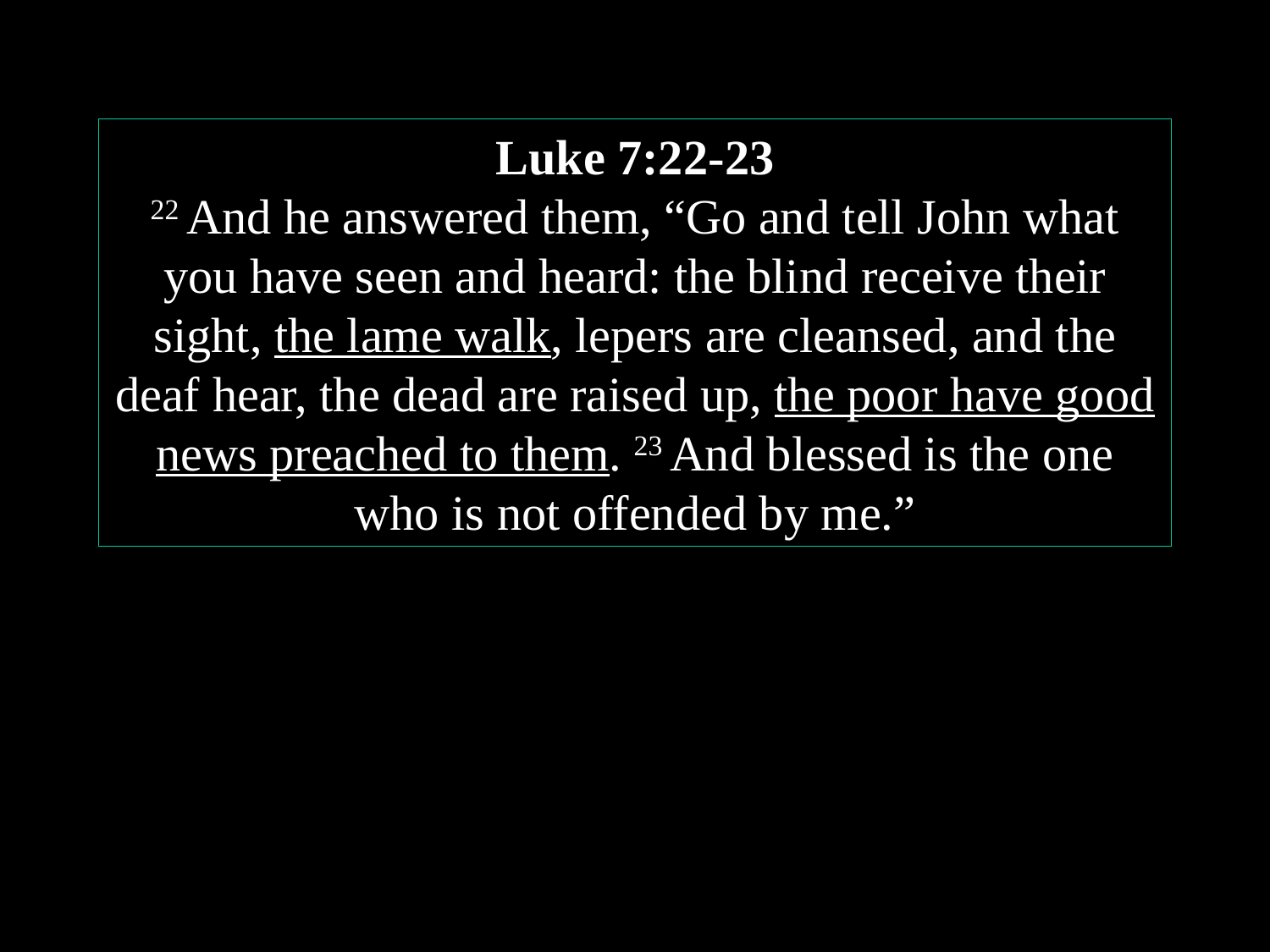

Luke 7:22-23
22 And he answered them, “Go and tell John what you have seen and heard: the blind receive their sight, the lame walk, lepers are cleansed, and the deaf hear, the dead are raised up, the poor have good news preached to them. 23 And blessed is the one who is not offended by me.”